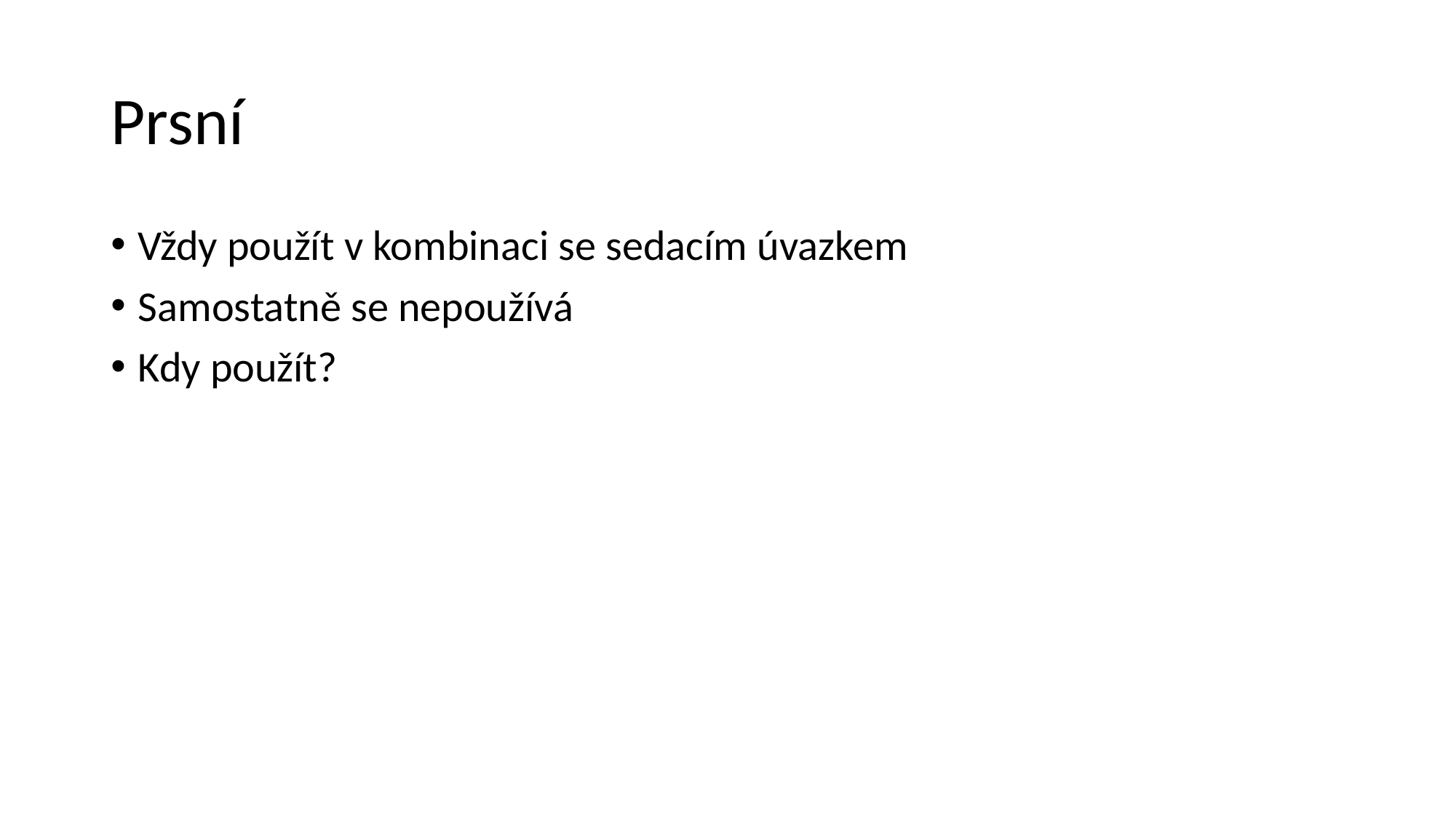

# Prsní
Vždy použít v kombinaci se sedacím úvazkem
Samostatně se nepoužívá
Kdy použít?